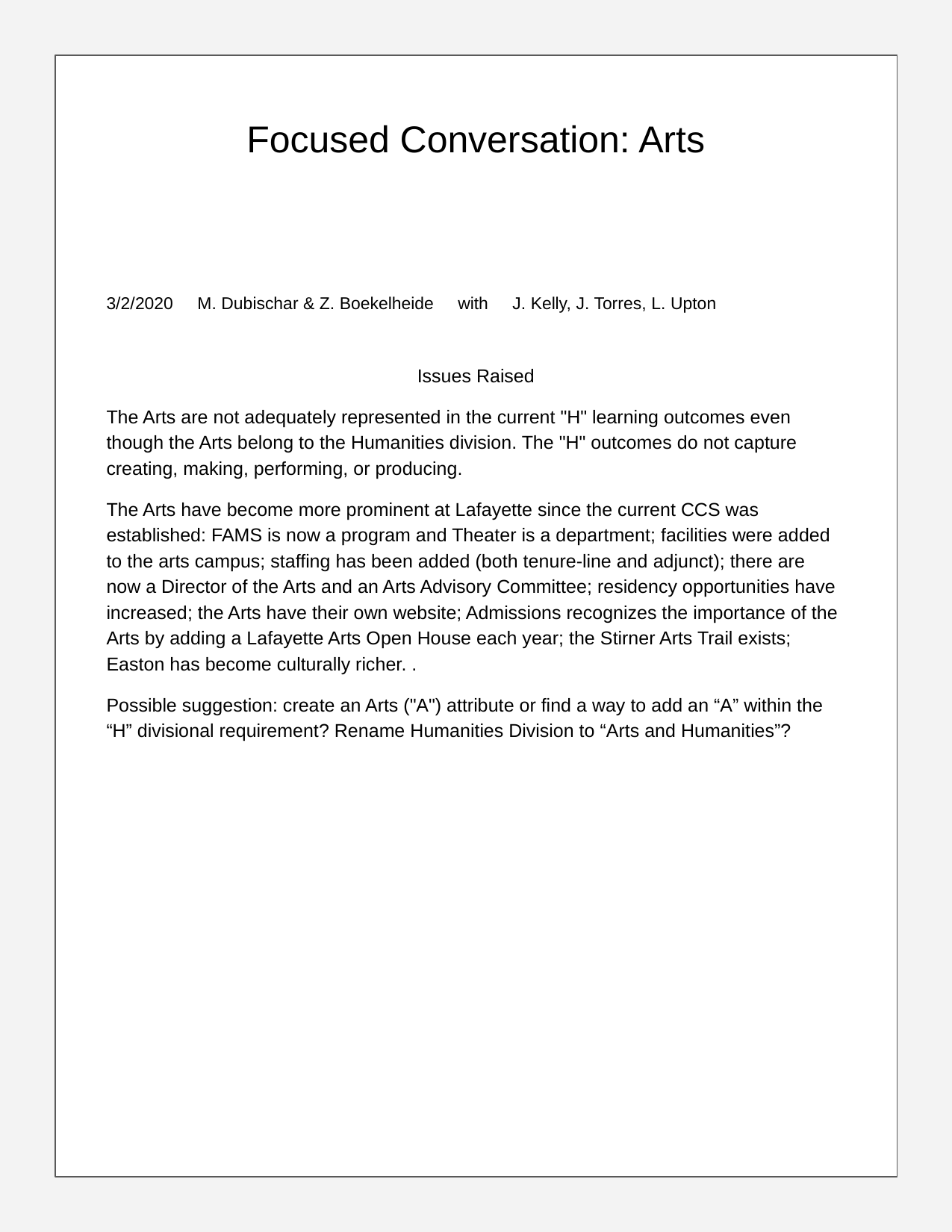

# Focused Conversation: Arts
3/2/2020     M. Dubischar & Z. Boekelheide     with     J. Kelly, J. Torres, L. Upton

Issues Raised
The Arts are not adequately represented in the current "H" learning outcomes even though the Arts belong to the Humanities division. The "H" outcomes do not capture creating, making, performing, or producing.
The Arts have become more prominent at Lafayette since the current CCS was established: FAMS is now a program and Theater is a department; facilities were added to the arts campus; staffing has been added (both tenure-line and adjunct); there are now a Director of the Arts and an Arts Advisory Committee; residency opportunities have increased; the Arts have their own website; Admissions recognizes the importance of the Arts by adding a Lafayette Arts Open House each year; the Stirner Arts Trail exists; Easton has become culturally richer. .
Possible suggestion: create an Arts ("A") attribute or find a way to add an “A” within the “H” divisional requirement? Rename Humanities Division to “Arts and Humanities”?